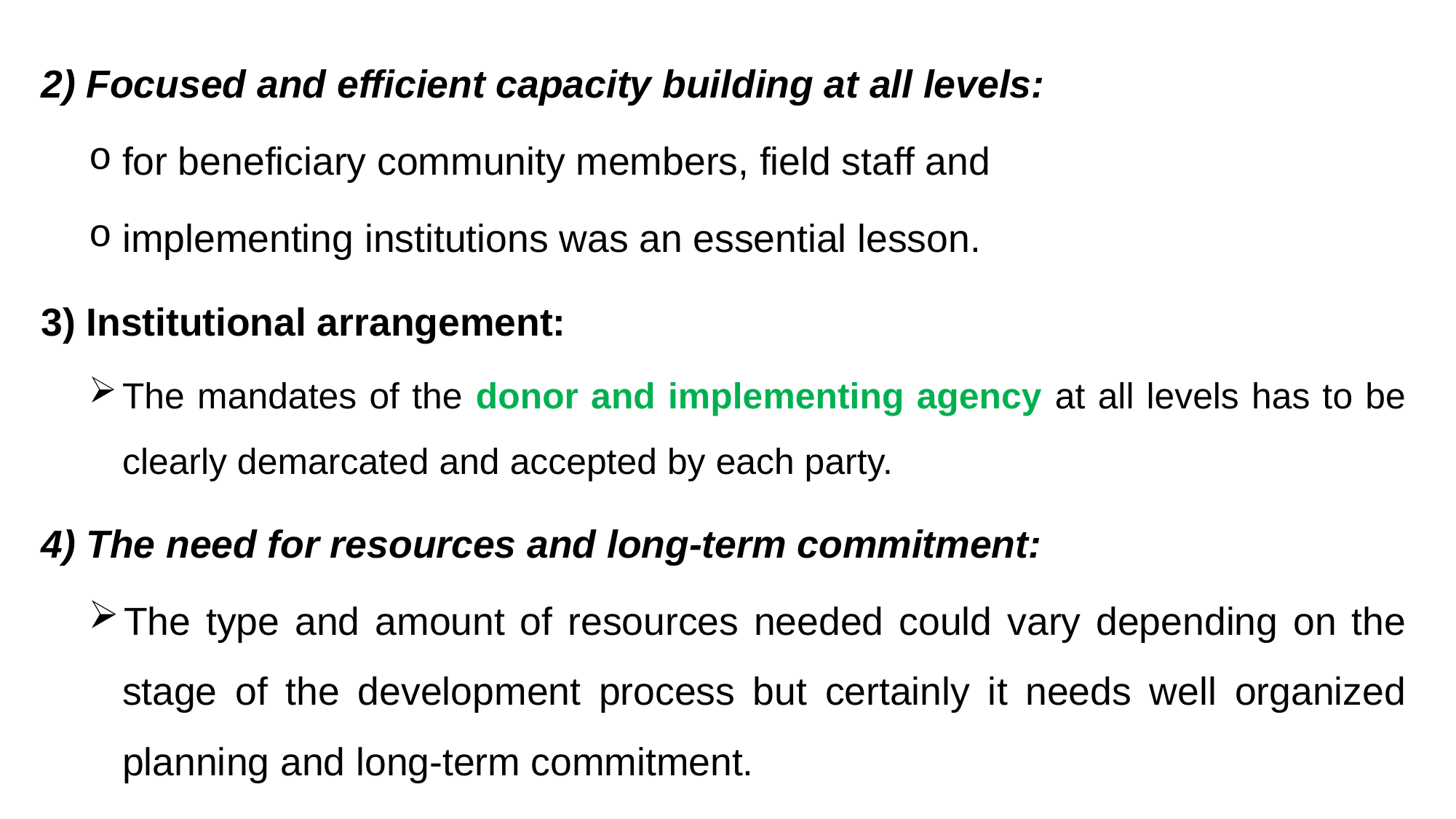

2) Focused and efficient capacity building at all levels:
for beneficiary community members, field staff and
implementing institutions was an essential lesson.
3) Institutional arrangement:
The mandates of the donor and implementing agency at all levels has to be clearly demarcated and accepted by each party.
4) The need for resources and long-term commitment:
The type and amount of resources needed could vary depending on the stage of the development process but certainly it needs well organized planning and long‐term commitment.